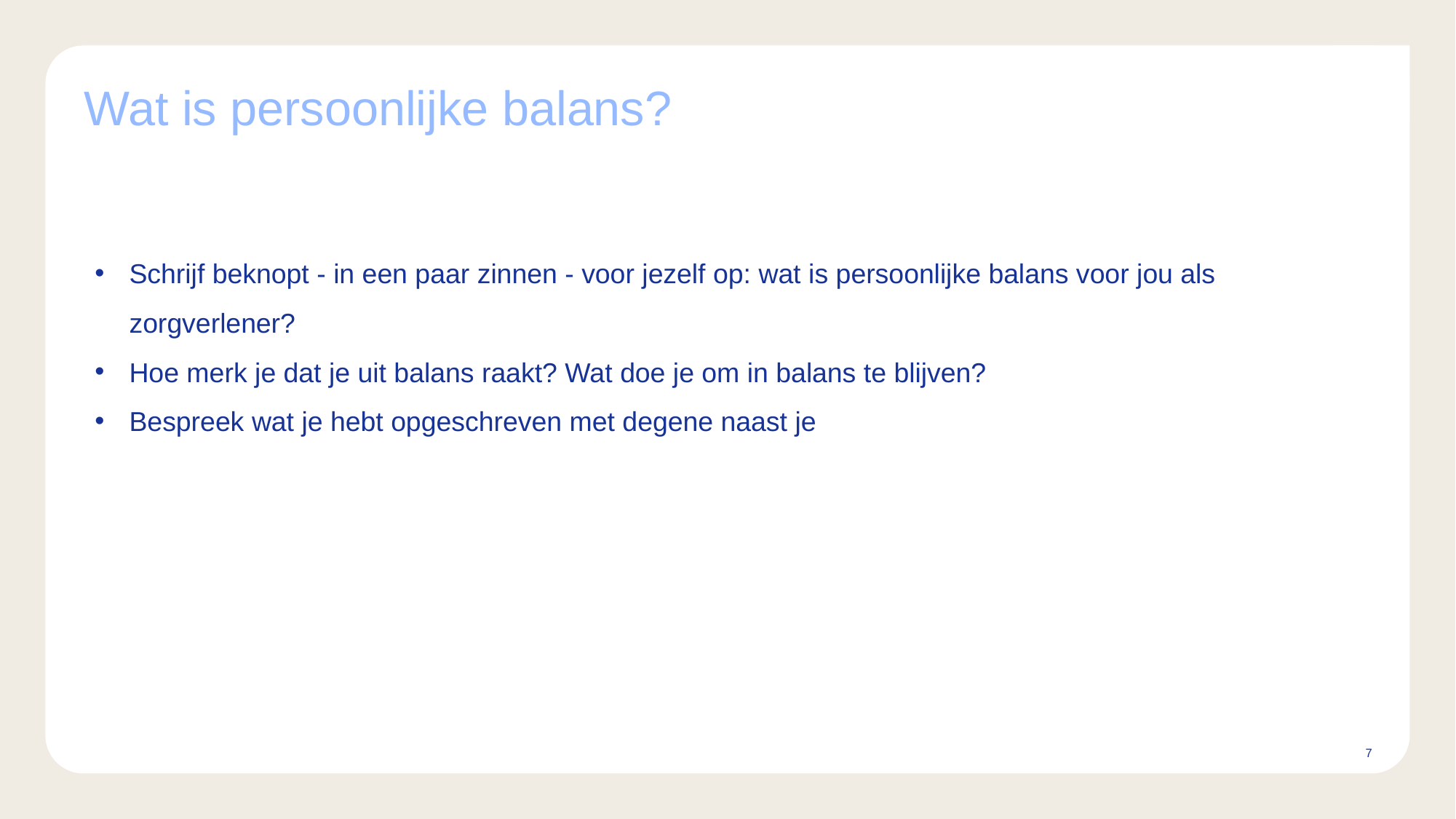

# Wat is persoonlijke balans?

Schrijf beknopt - in een paar zinnen - voor jezelf op: wat is persoonlijke balans voor jou als zorgverlener?
Hoe merk je dat je uit balans raakt? Wat doe je om in balans te blijven?
Bespreek wat je hebt opgeschreven met degene naast je

7